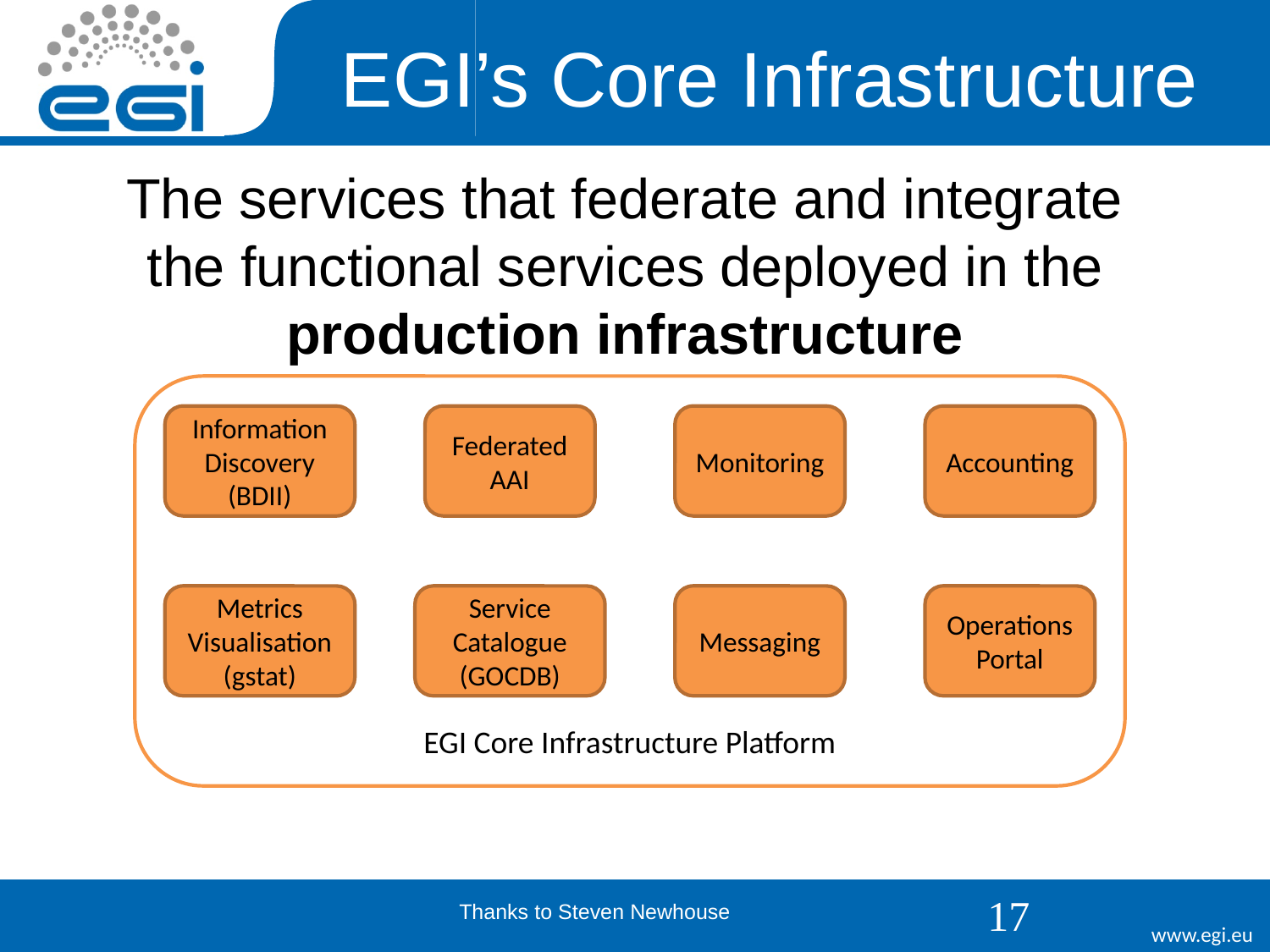

# EGI’s Core Infrastructure
The services that federate and integrate the functional services deployed in the production infrastructure
EGI Core Infrastructure Platform
Information
Discovery
(BDII)
Federated AAI
Monitoring
Accounting
Metrics
Visualisation
(gstat)
Service
Catalogue
(GOCDB)
Messaging
Operations Portal
17
Thanks to Steven Newhouse